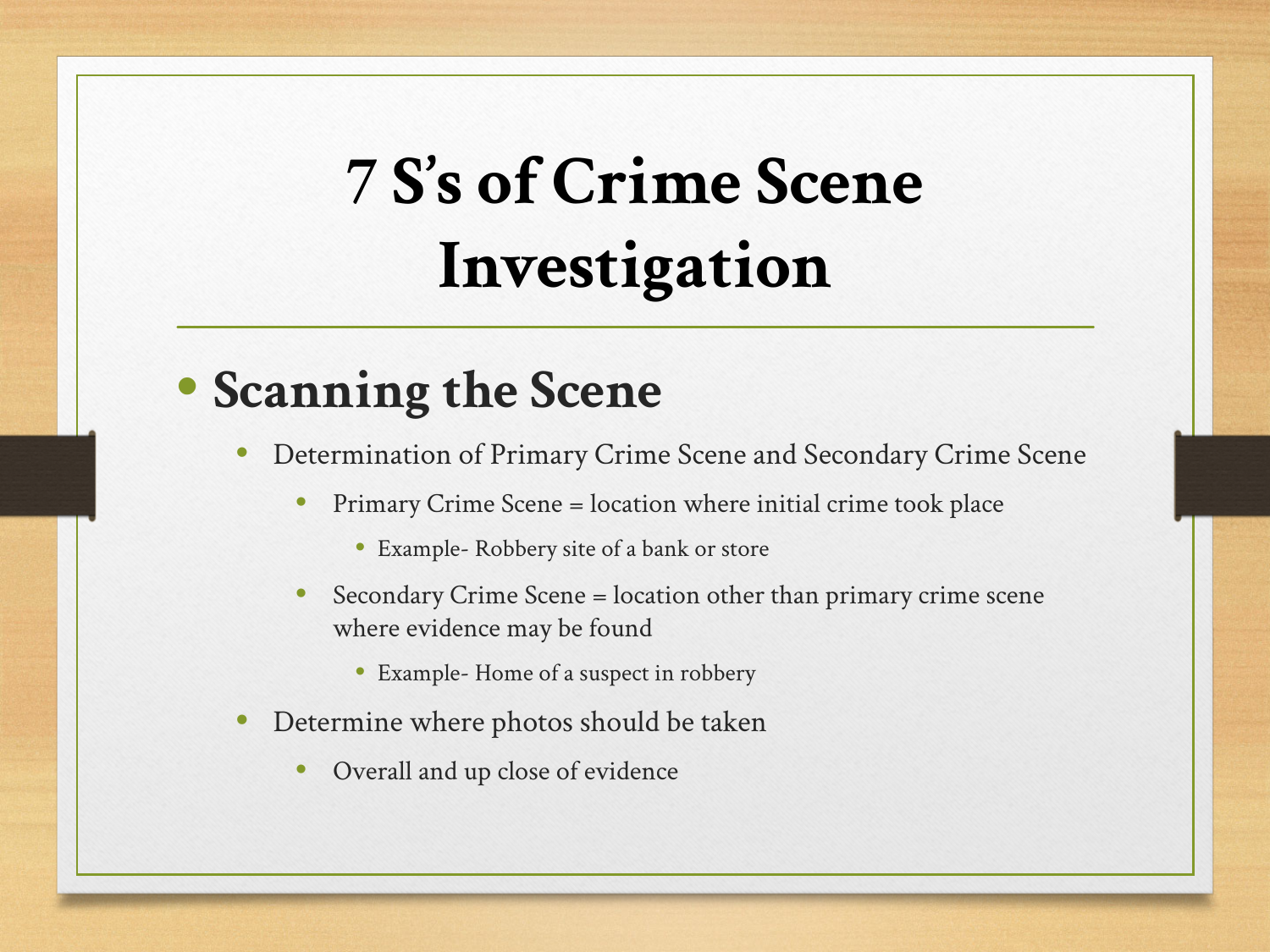

# 7 S’s of Crime Scene Investigation
Scanning the Scene
Determination of Primary Crime Scene and Secondary Crime Scene
Primary Crime Scene = location where initial crime took place
Example- Robbery site of a bank or store
Secondary Crime Scene = location other than primary crime scene where evidence may be found
Example- Home of a suspect in robbery
Determine where photos should be taken
Overall and up close of evidence